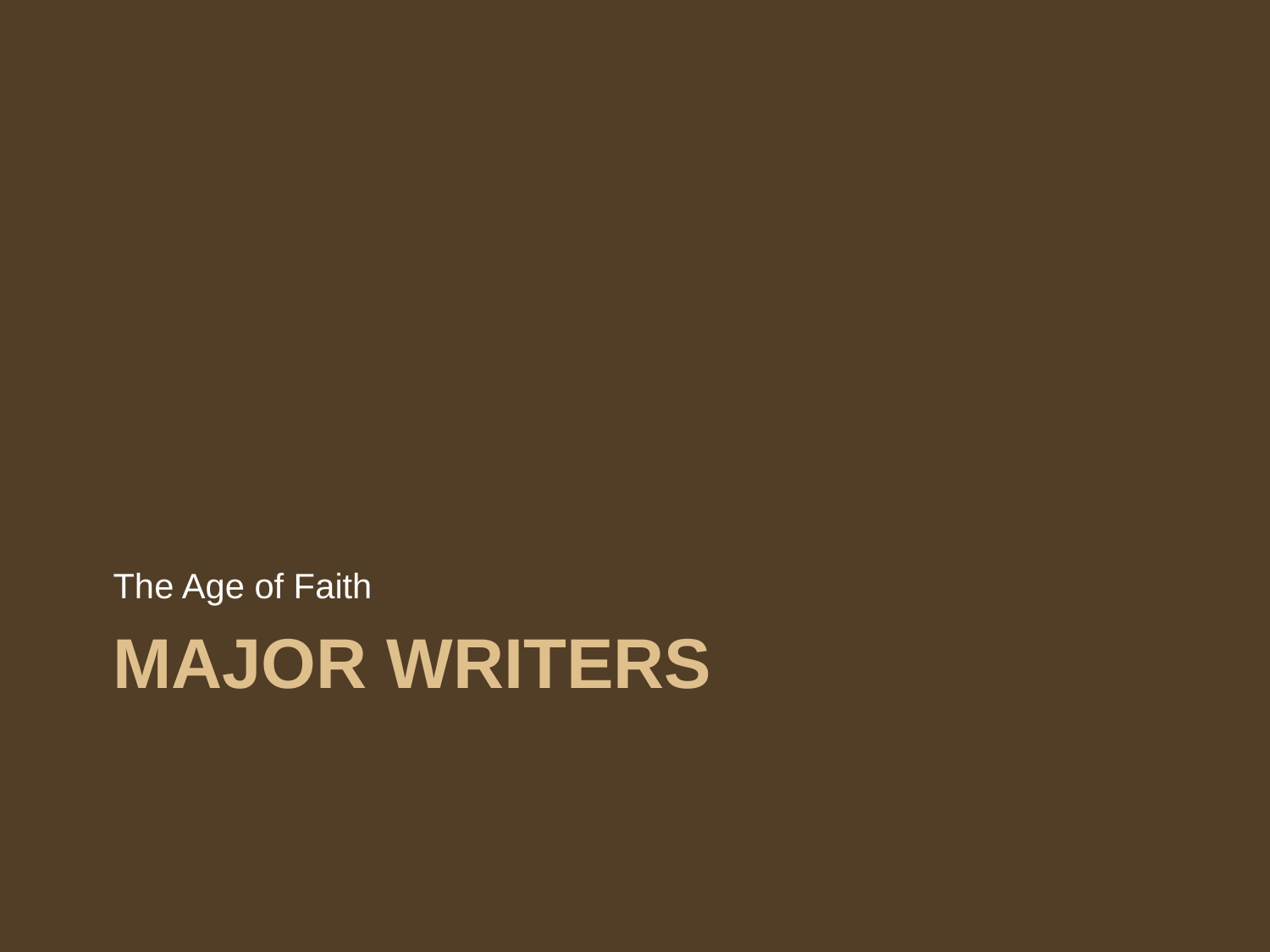

The Age of Faith
# MAJOR WRITERS